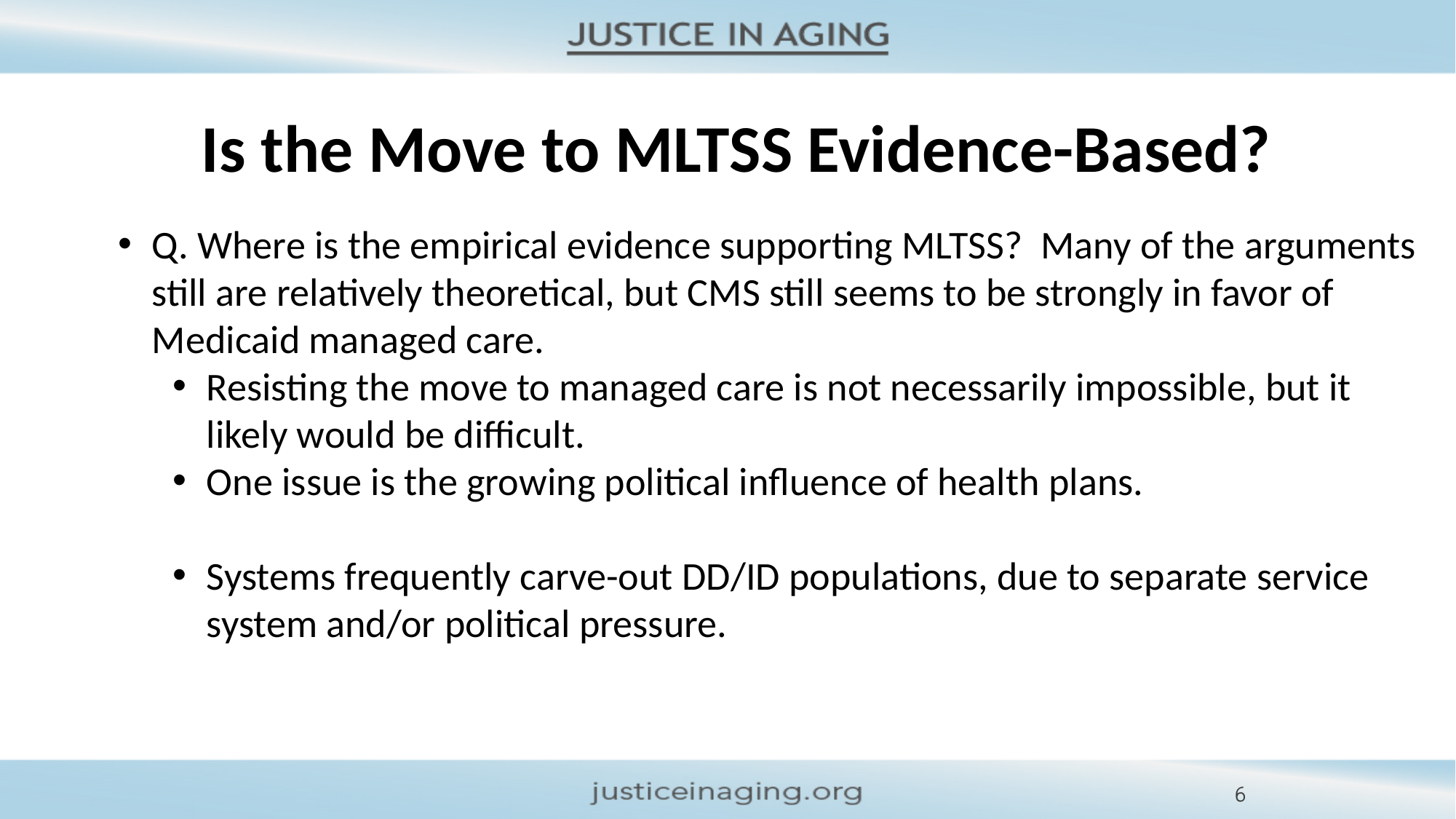

# Is the Move to MLTSS Evidence-Based?
Q. Where is the empirical evidence supporting MLTSS?  Many of the arguments still are relatively theoretical, but CMS still seems to be strongly in favor of Medicaid managed care.
Resisting the move to managed care is not necessarily impossible, but it likely would be difficult.
One issue is the growing political influence of health plans.

Systems frequently carve-out DD/ID populations, due to separate service system and/or political pressure.
6